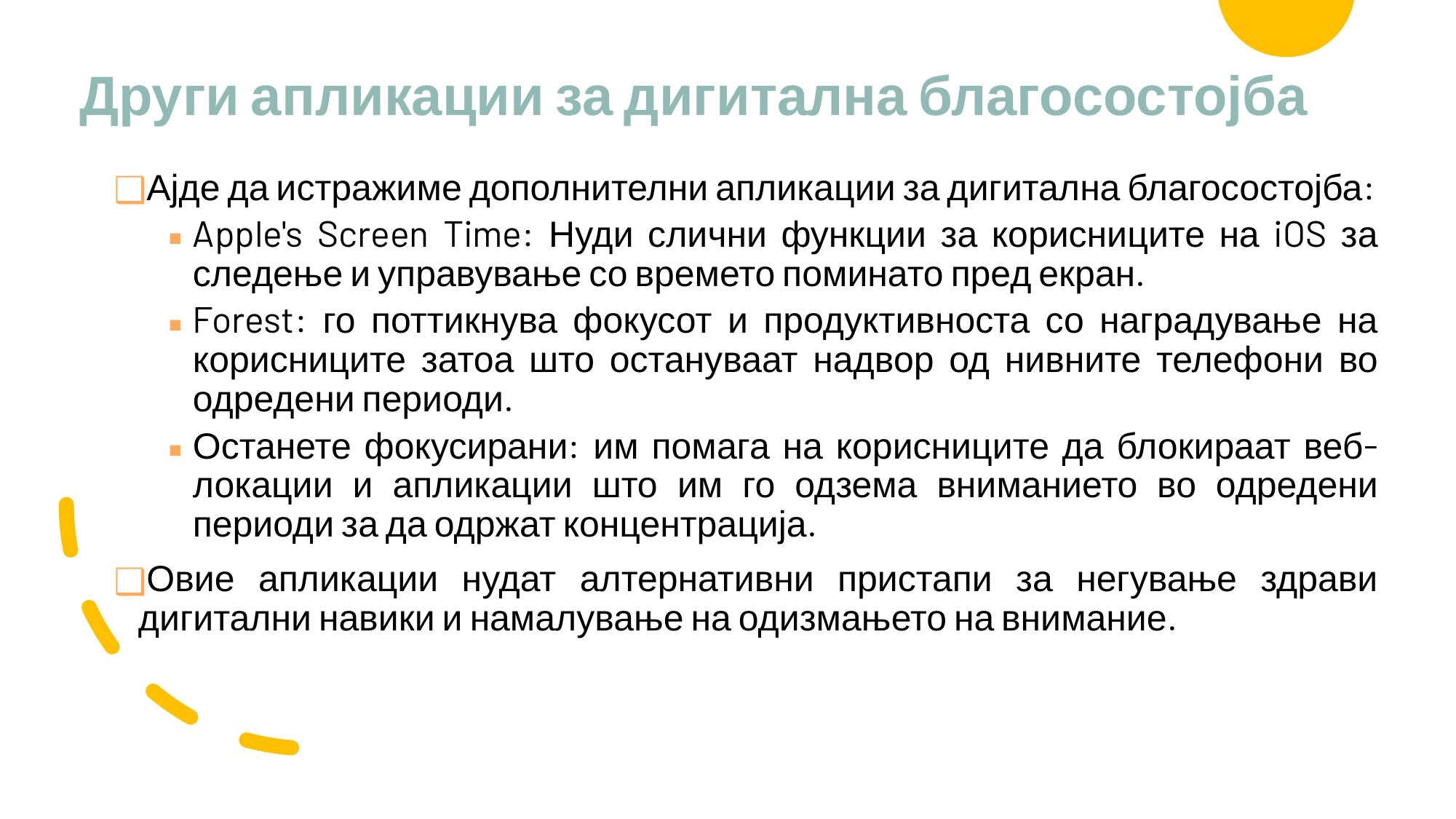

# Други апликации за дигитална благосостојба
Ајде да истражиме дополнителни апликации за дигитална благосостојба:
Apple's Screen Time: Нуди слични функции за корисниците на iOS за следење и управување со времето поминато пред екран.
Forest: го поттикнува фокусот и продуктивноста со наградување на корисниците затоа што остануваат надвор од нивните телефони во одредени периоди.
Останете фокусирани: им помага на корисниците да блокираат веб-локации и апликации што им го одзема вниманието во одредени периоди за да одржат концентрација.
Овие апликации нудат алтернативни пристапи за негување здрави дигитални навики и намалување на одизмањето на внимание.